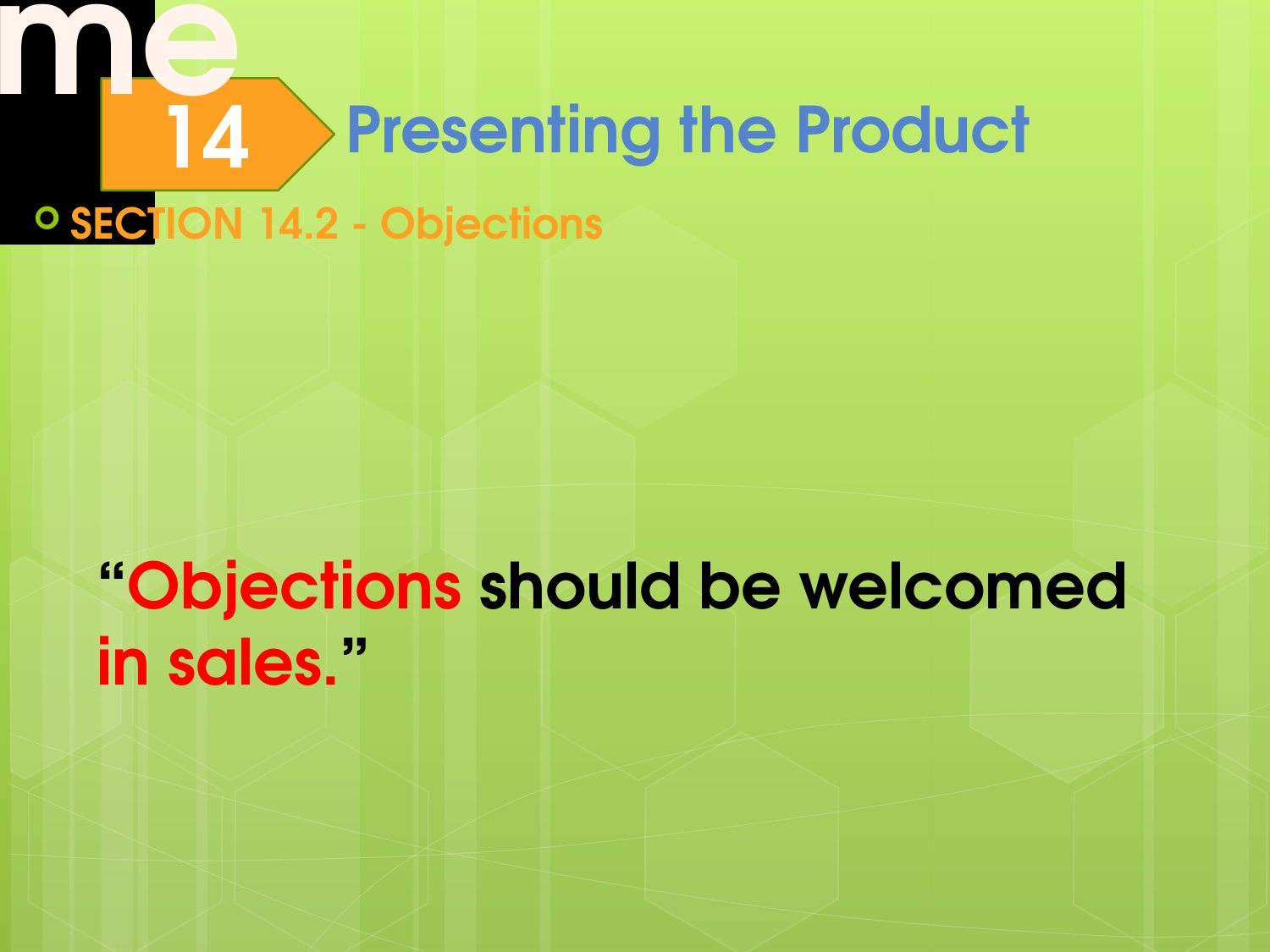

SECTION 14.2 - Objections
“Objections should be welcomed in sales.”